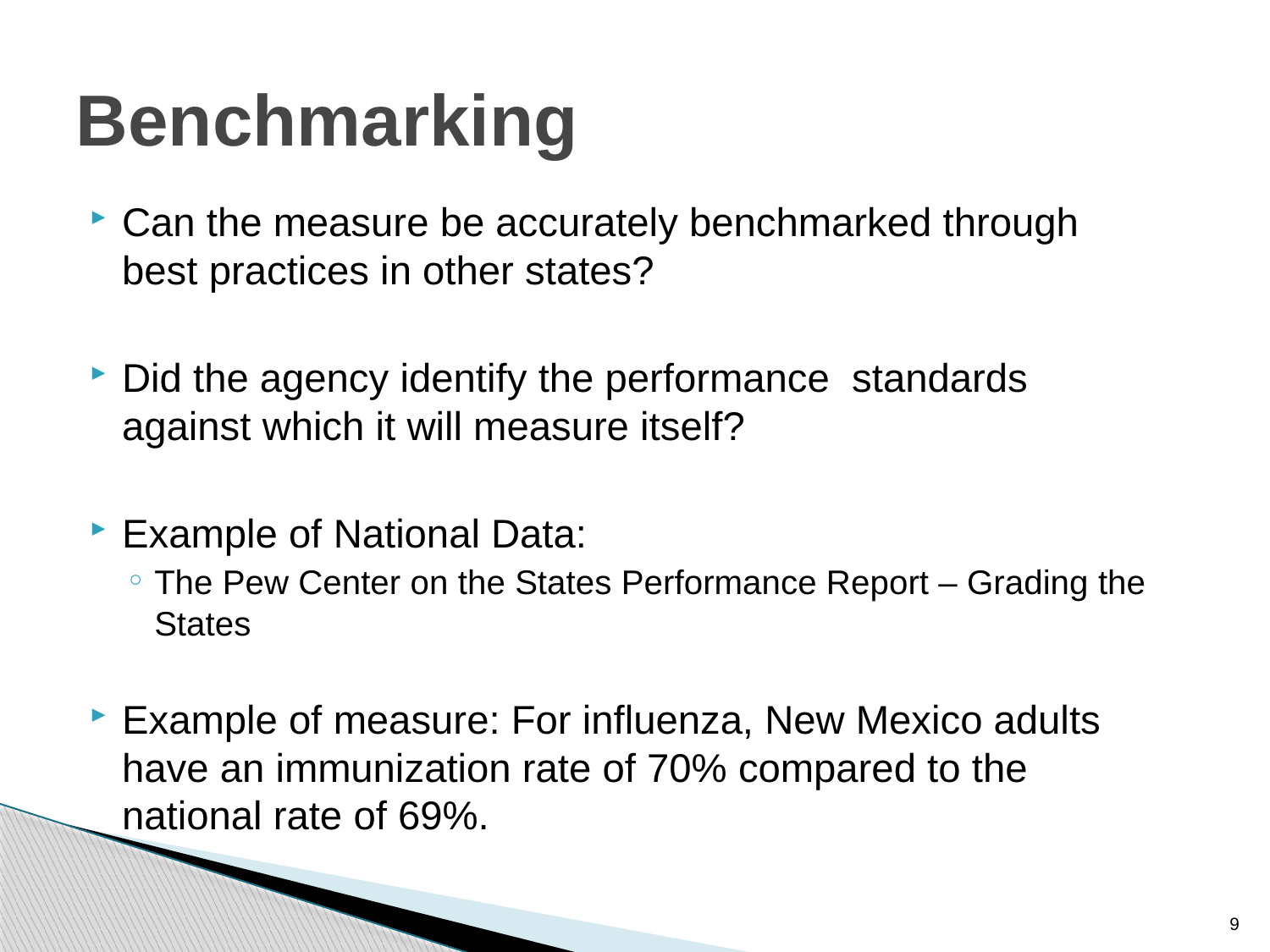

# Benchmarking
Can the measure be accurately benchmarked through best practices in other states?

Did the agency identify the performance  standards against which it will measure itself?

Example of National Data:
The Pew Center on the States Performance Report – Grading the States

Example of measure: For influenza, New Mexico adults have an immunization rate of 70% compared to the national rate of 69%.

9